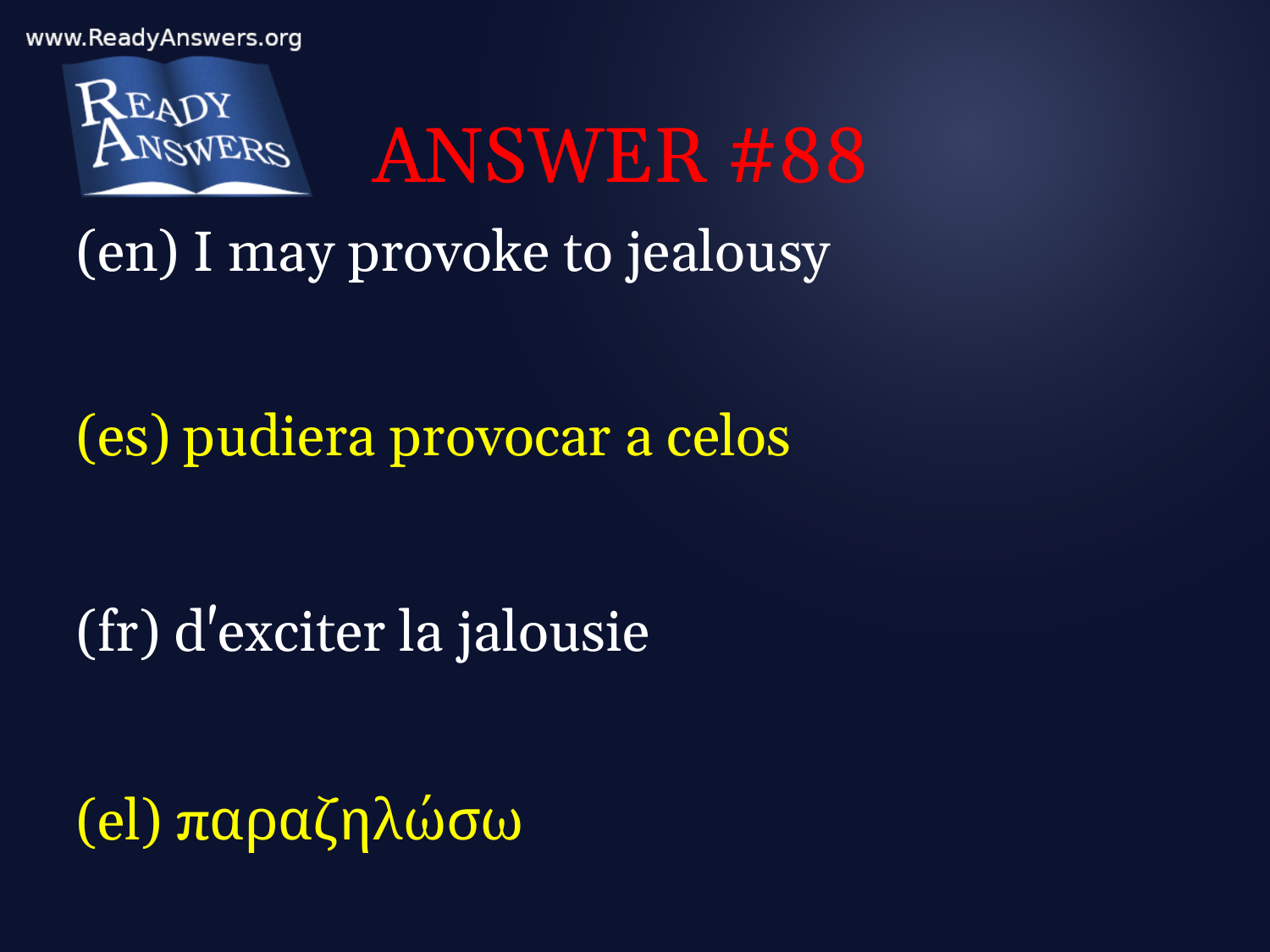

# ANSWER #88
(en) I may provoke to jealousy
(es) pudiera provocar a celos
(fr) d'exciter la jalousie
(el) παραζηλώσω